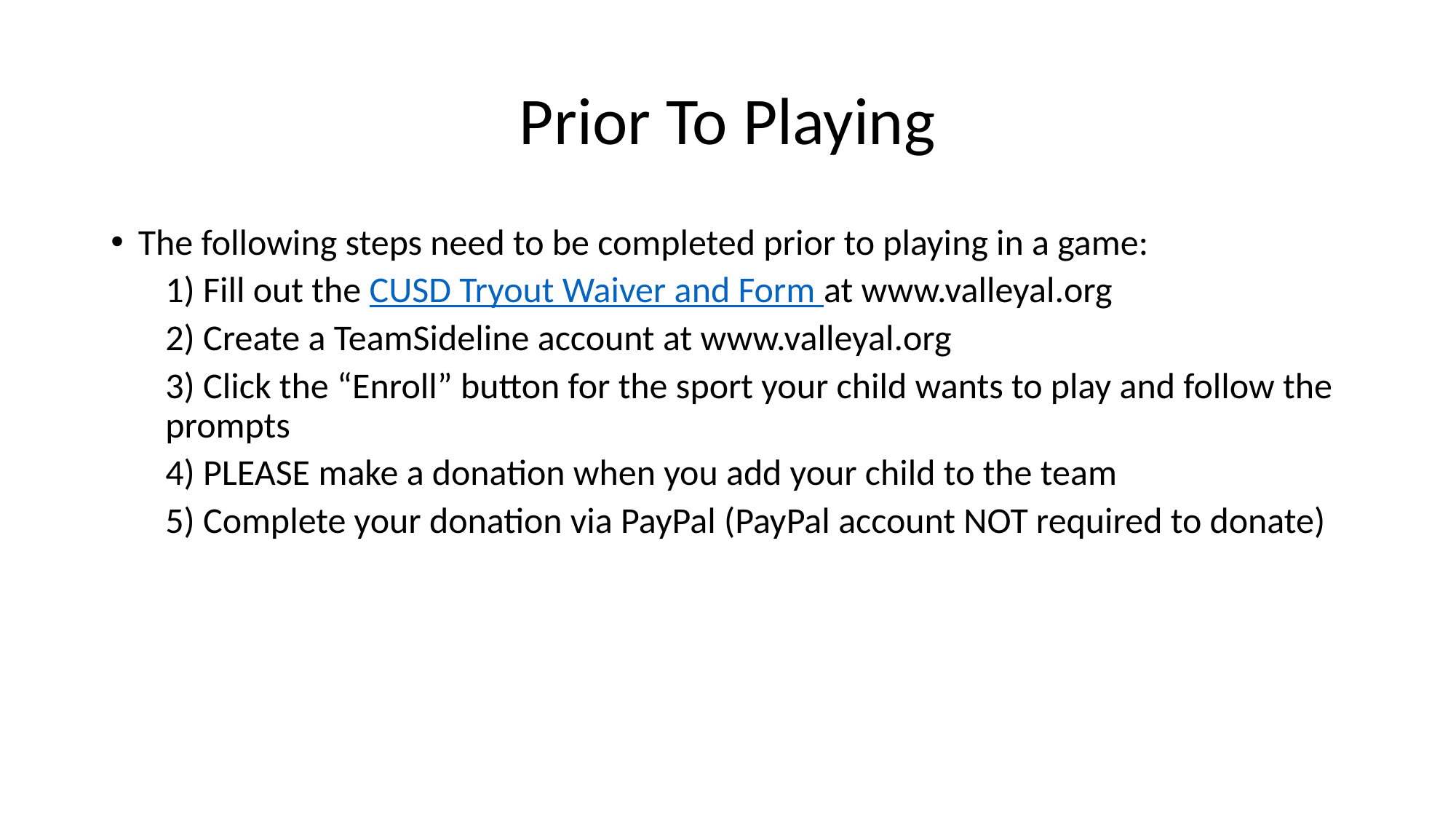

# Prior To Playing
The following steps need to be completed prior to playing in a game:
1) Fill out the CUSD Tryout Waiver and Form at www.valleyal.org
2) Create a TeamSideline account at www.valleyal.org
3) Click the “Enroll” button for the sport your child wants to play and follow the prompts
4) PLEASE make a donation when you add your child to the team
5) Complete your donation via PayPal (PayPal account NOT required to donate)